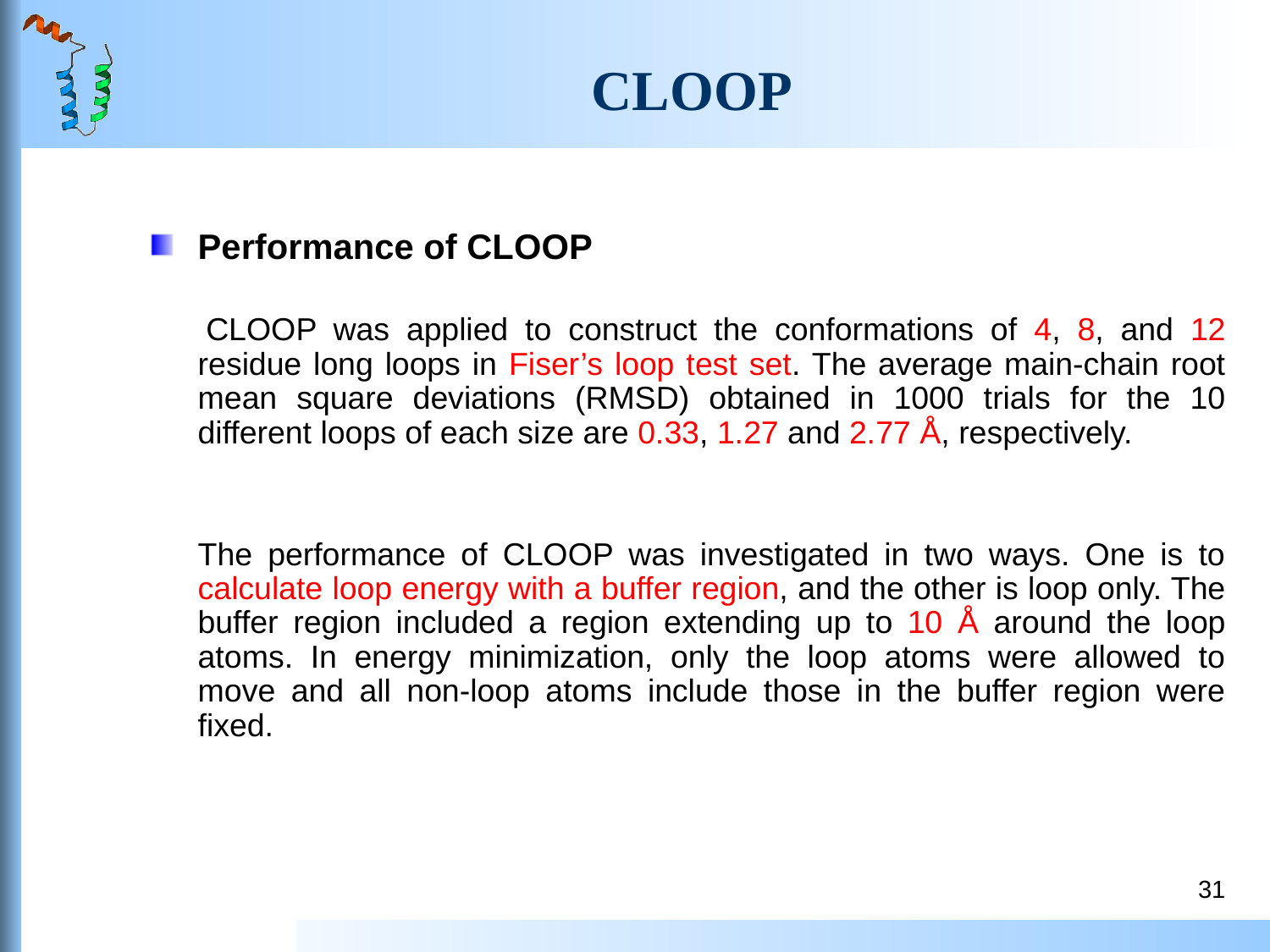

# CLOOP
Performance of CLOOP

 	CLOOP was applied to construct the conformations of 4, 8, and 12 residue long loops in Fiser’s loop test set. The average main-chain root mean square deviations (RMSD) obtained in 1000 trials for the 10 different loops of each size are 0.33, 1.27 and 2.77 Å, respectively.

	The performance of CLOOP was investigated in two ways. One is to calculate loop energy with a buffer region, and the other is loop only. The buffer region included a region extending up to 10 Å around the loop atoms. In energy minimization, only the loop atoms were allowed to move and all non-loop atoms include those in the buffer region were fixed.

31